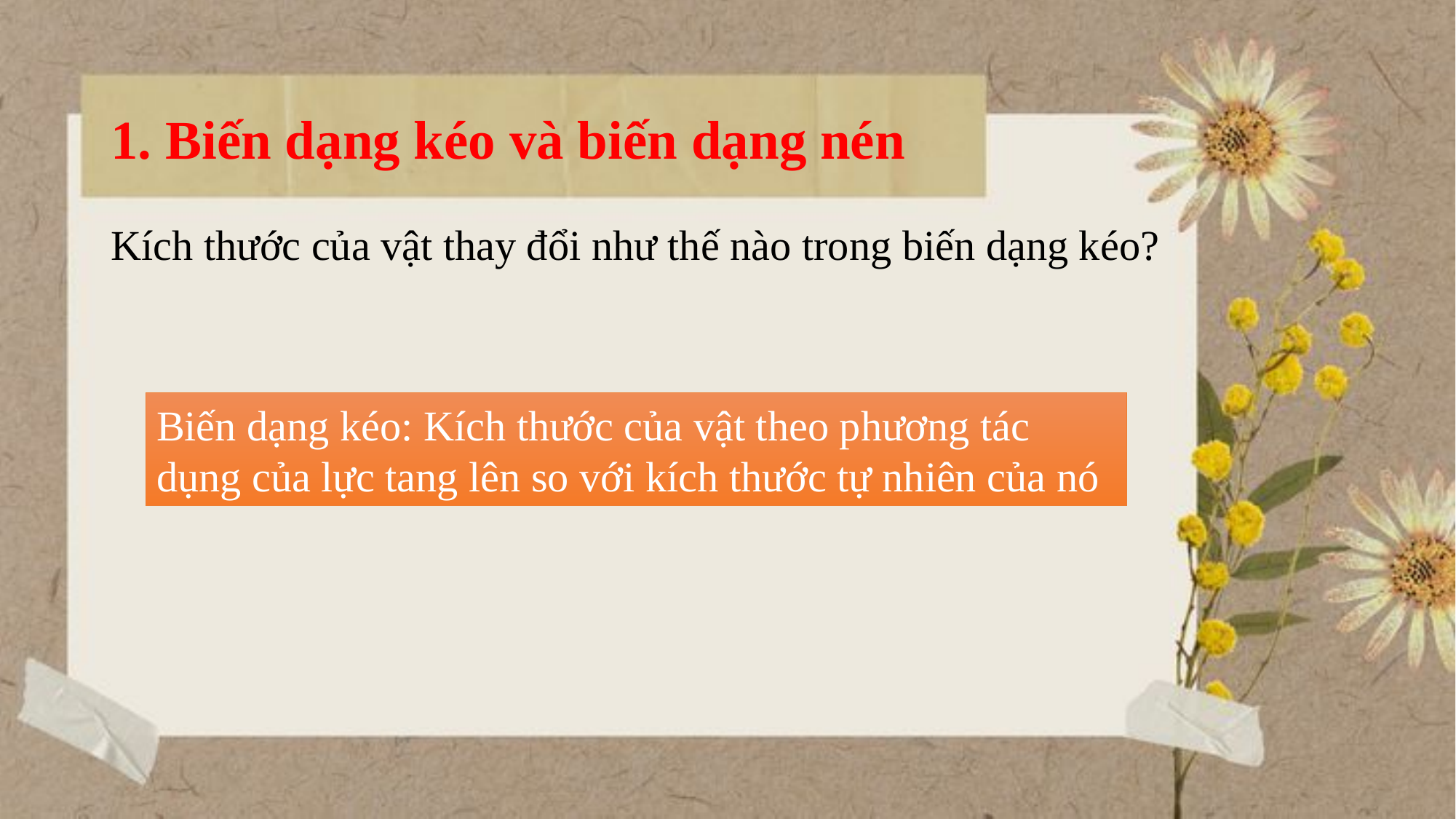

# 1. Biến dạng kéo và biến dạng nén
Kích thước của vật thay đổi như thế nào trong biến dạng kéo?
Biến dạng kéo: Kích thước của vật theo phương tác dụng của lực tang lên so với kích thước tự nhiên của nó